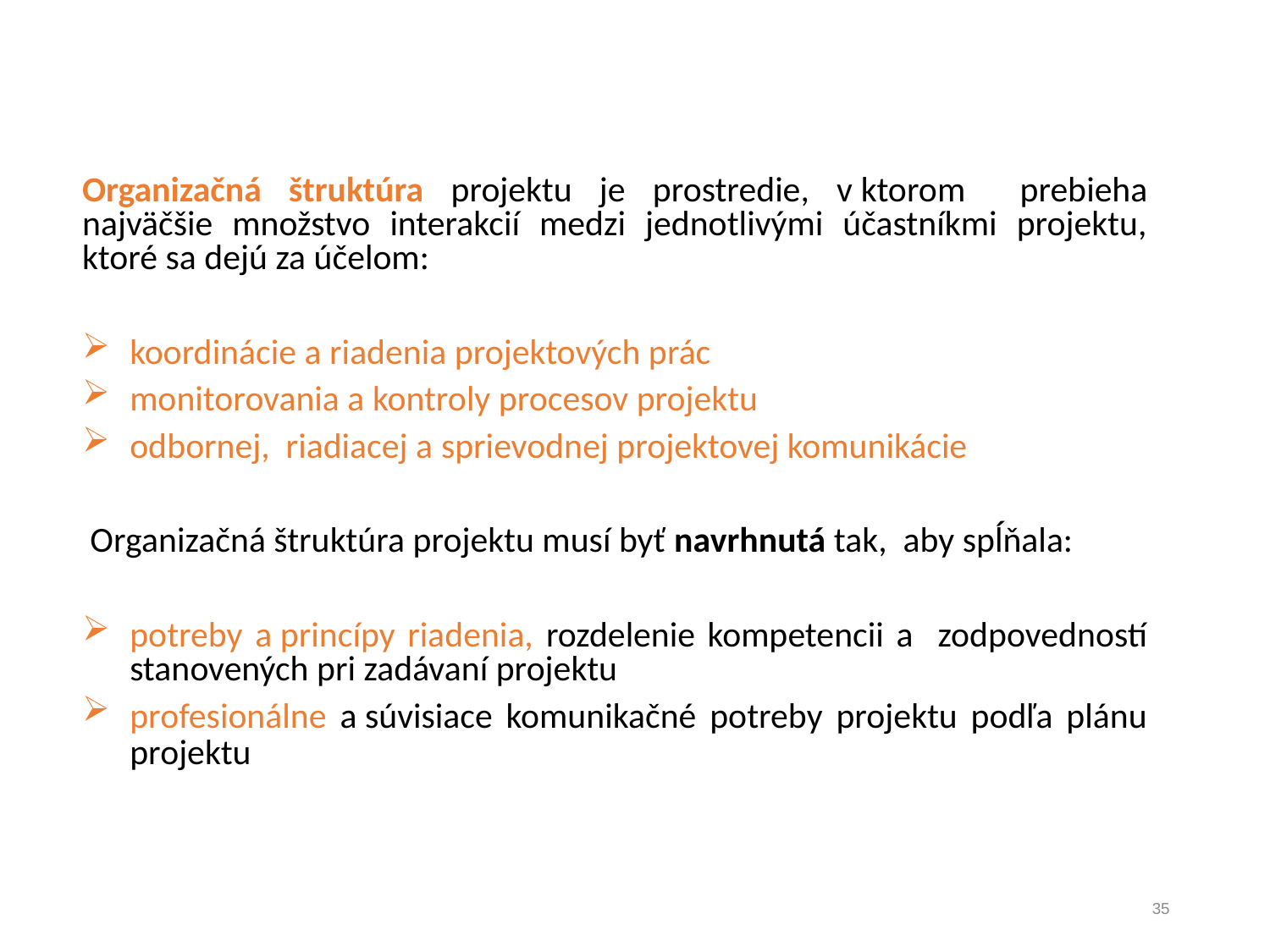

Organizačná štruktúra projektu je prostredie, v ktorom  prebieha najväčšie množstvo interakcií medzi jednotlivými účastníkmi projektu, ktoré sa dejú za účelom:

koordinácie a riadenia projektových prác
monitorovania a kontroly procesov projektu
odbornej,  riadiacej a sprievodnej projektovej komunikácie

 Organizačná štruktúra projektu musí byť navrhnutá tak,  aby spĺňala:

potreby a princípy riadenia, rozdelenie kompetencii a  zodpovedností stanovených pri zadávaní projektu
profesionálne a súvisiace komunikačné potreby projektu podľa plánu projektu

35